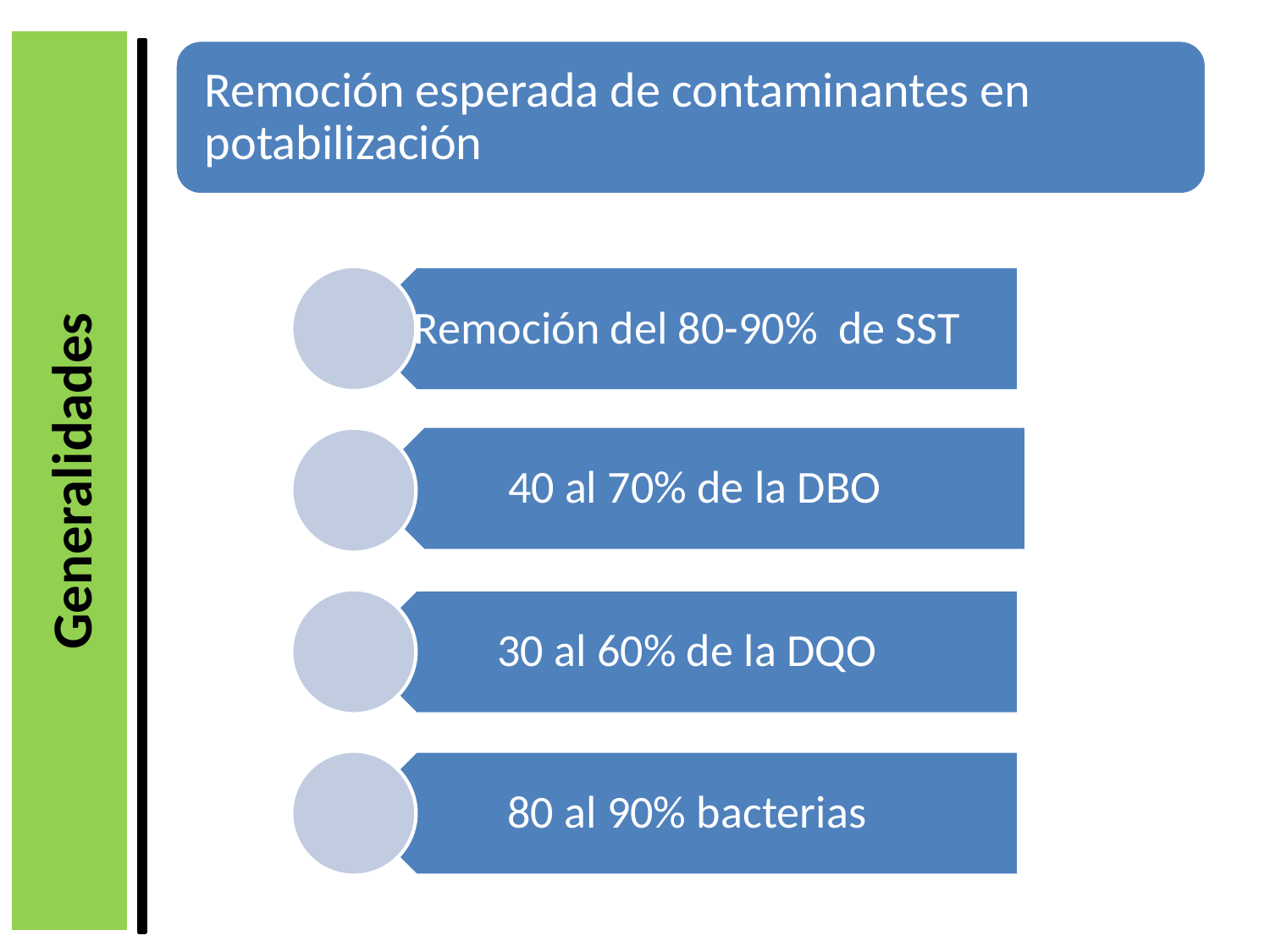

Remoción esperada de contaminantes en potabilización
Remoción del 80-90%  de SST
40 al 70% de la DBO
30 al 60% de la DQO
80 al 90% bacterias
Generalidades